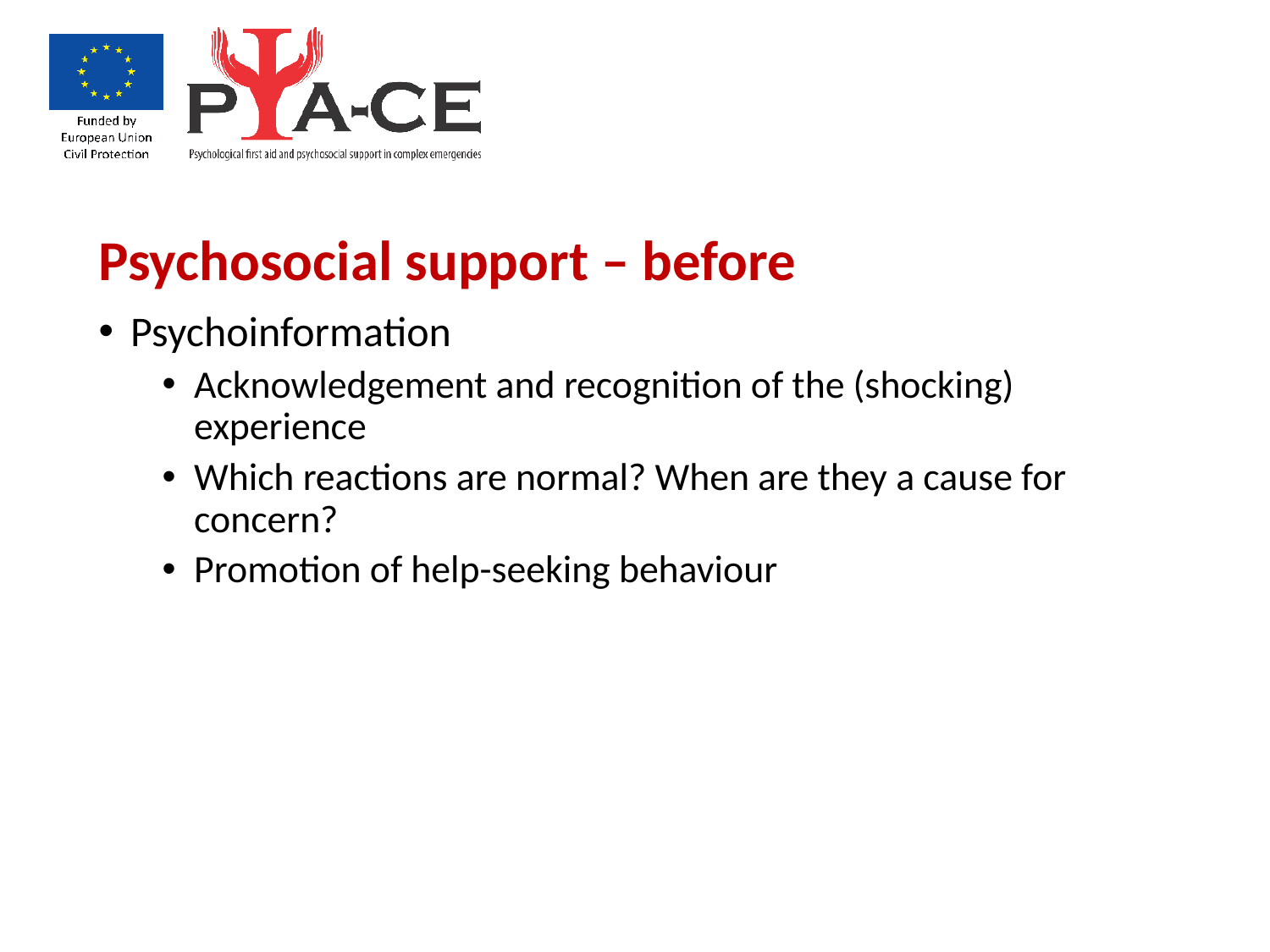

Psychosocial support – before
Psychoinformation
Acknowledgement and recognition of the (shocking) experience
Which reactions are normal? When are they a cause for concern?
Promotion of help-seeking behaviour